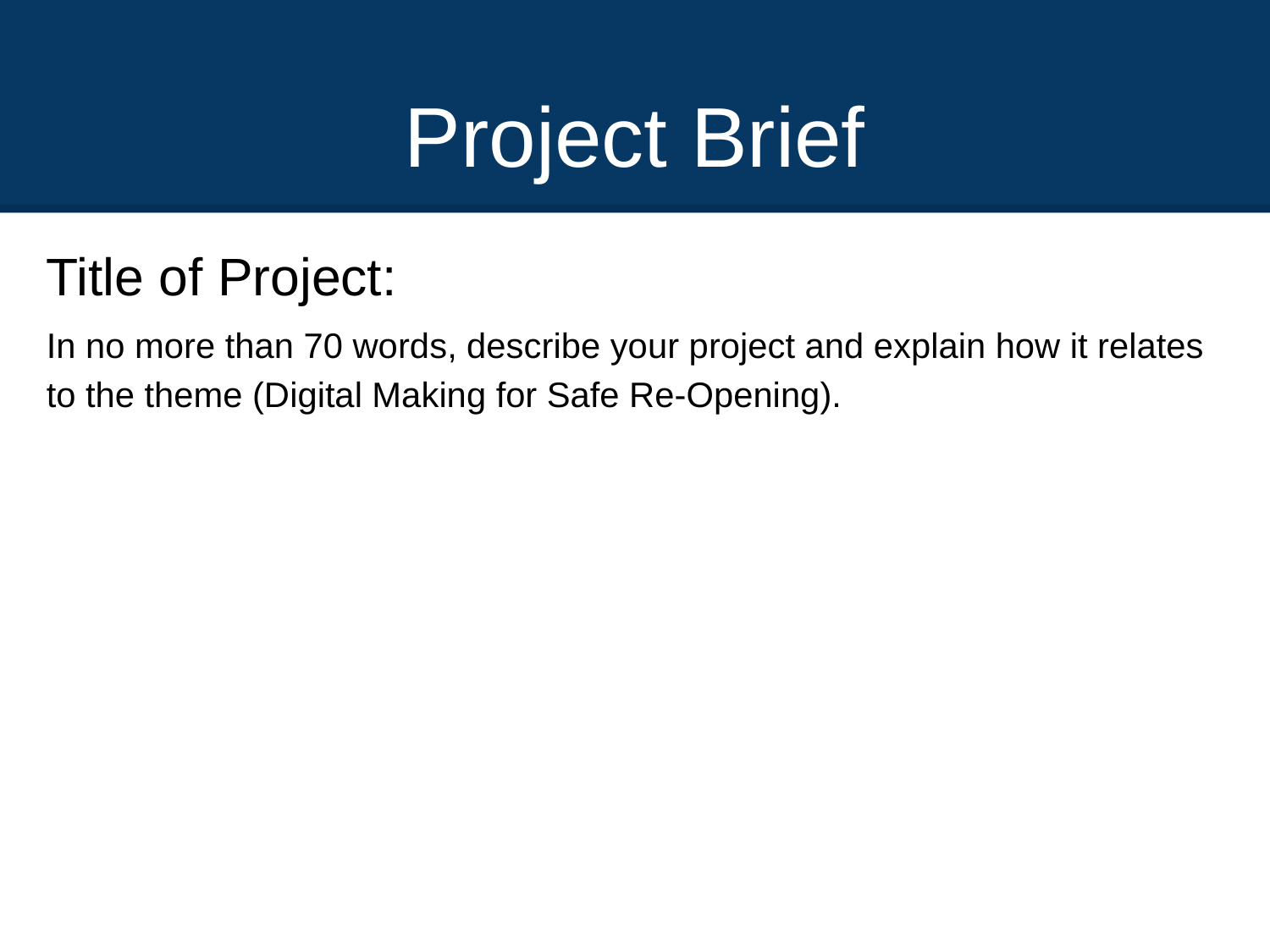

# Project Brief
Title of Project:
In no more than 70 words, describe your project and explain how it relates to the theme (Digital Making for Safe Re-Opening).